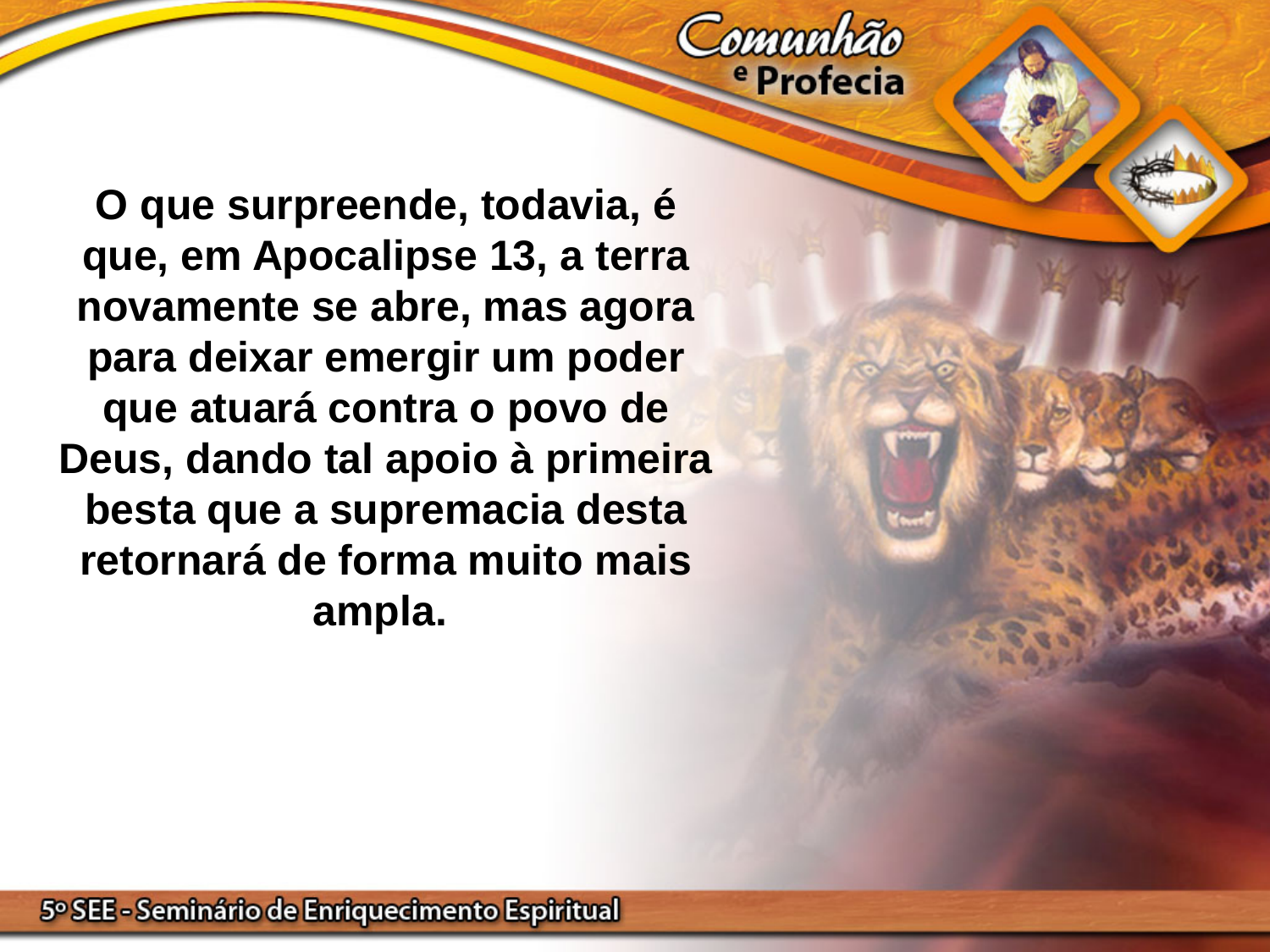

O que surpreende, todavia, é que, em Apocalipse 13, a terra novamente se abre, mas agora para deixar emergir um poder que atuará contra o povo de Deus, dando tal apoio à primeira besta que a supremacia desta retornará de forma muito mais ampla.